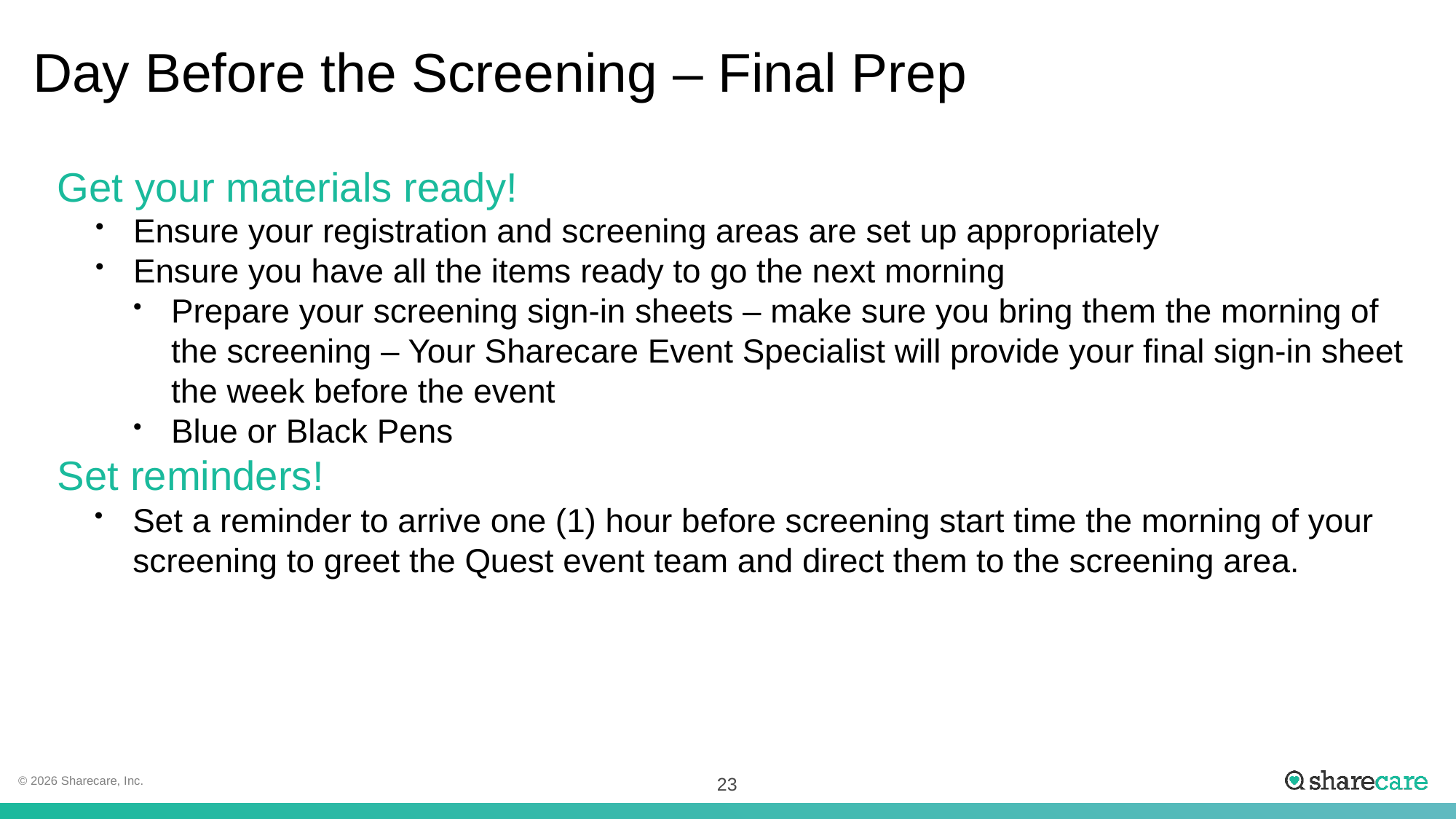

# Day Before the Screening – Final Prep
Get your materials ready!
Ensure your registration and screening areas are set up appropriately
Ensure you have all the items ready to go the next morning
Prepare your screening sign-in sheets – make sure you bring them the morning of the screening – Your Sharecare Event Specialist will provide your final sign-in sheet the week before the event
Blue or Black Pens
Set reminders!
Set a reminder to arrive one (1) hour before screening start time the morning of your screening to greet the Quest event team and direct them to the screening area.

23